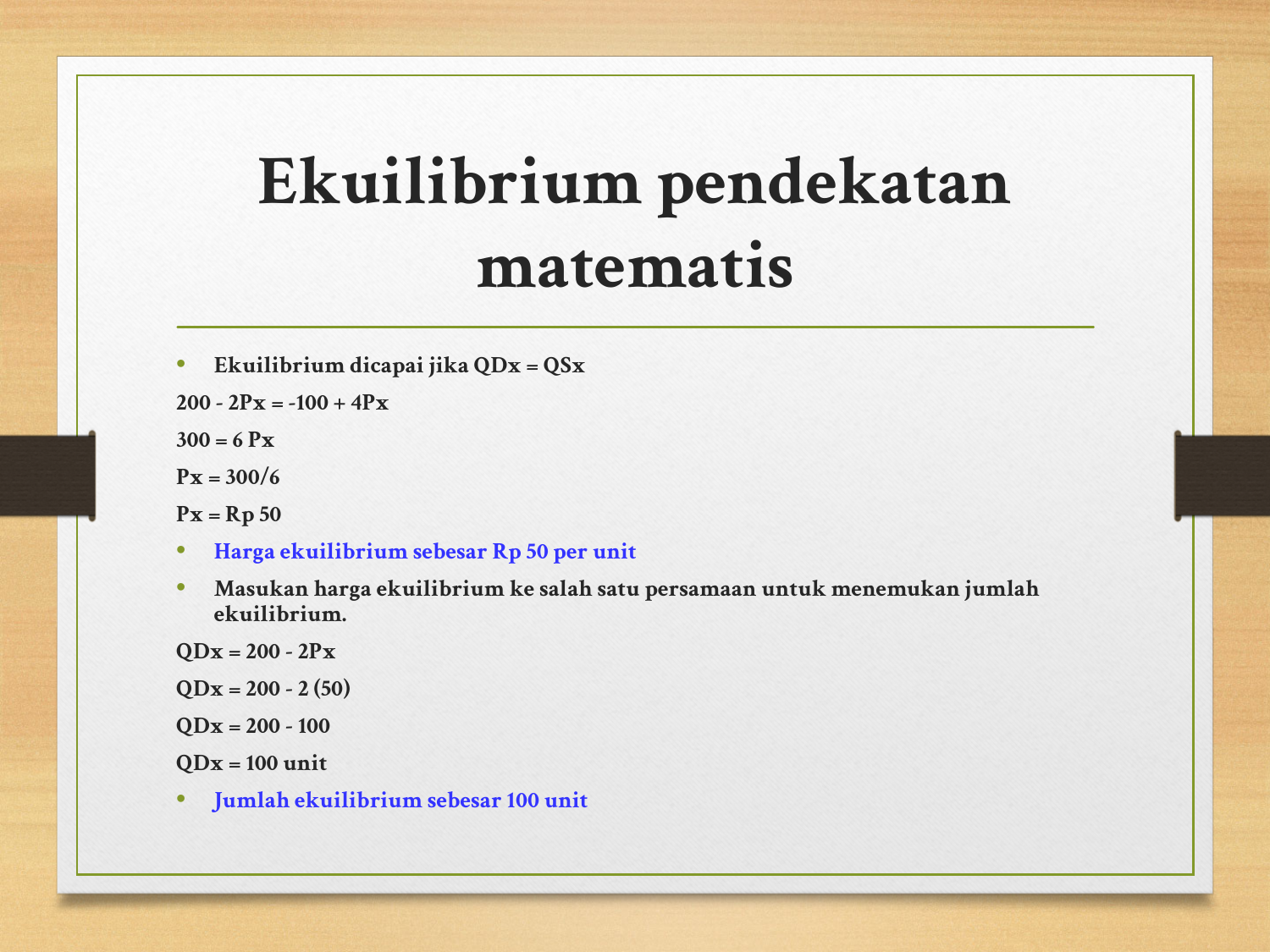

# Ekuilibrium pendekatan matematis
Ekuilibrium dicapai jika QDx = QSx
200 - 2Px = -100 + 4Px
300 = 6 Px
Px = 300/6
Px = Rp 50
Harga ekuilibrium sebesar Rp 50 per unit
Masukan harga ekuilibrium ke salah satu persamaan untuk menemukan jumlah ekuilibrium.
QDx = 200 - 2Px
QDx = 200 - 2 (50)
QDx = 200 - 100
QDx = 100 unit
Jumlah ekuilibrium sebesar 100 unit